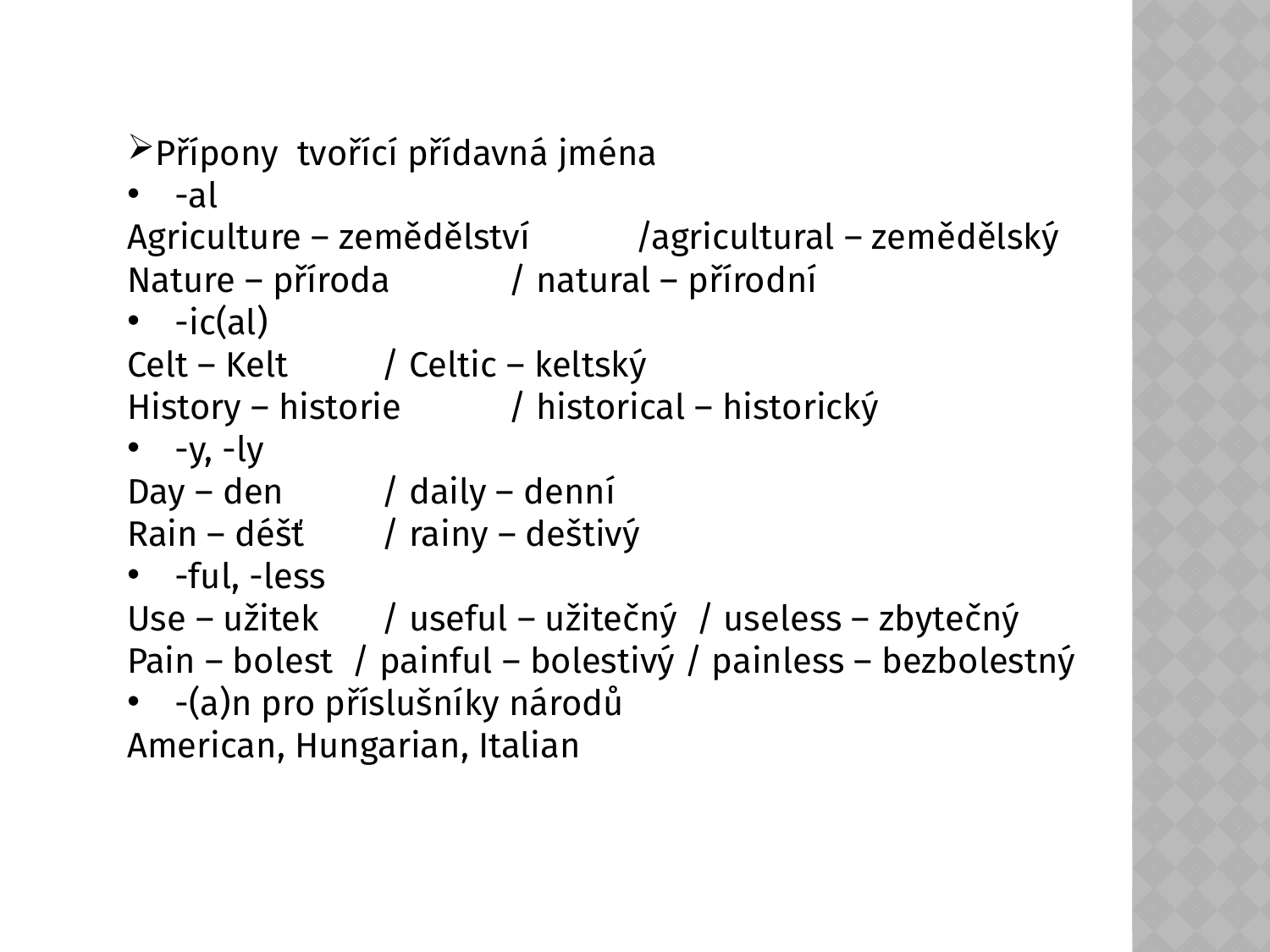

Přípony  tvořící přídavná jména
-al
Agriculture – zemědělství 	/agricultural – zemědělský
Nature – příroda	/ natural – přírodní
-ic(al)
Celt – Kelt	/ Celtic – keltský
History – historie	/ historical – historický
-y, -ly
Day – den 	/ daily – denní
Rain – déšť	/ rainy – deštivý
-ful, -less
Use – užitek	/ useful – užitečný  / useless – zbytečný
Pain – bolest  / painful – bolestivý / painless – bezbolestný
-(a)n pro příslušníky národů
American, Hungarian, Italian